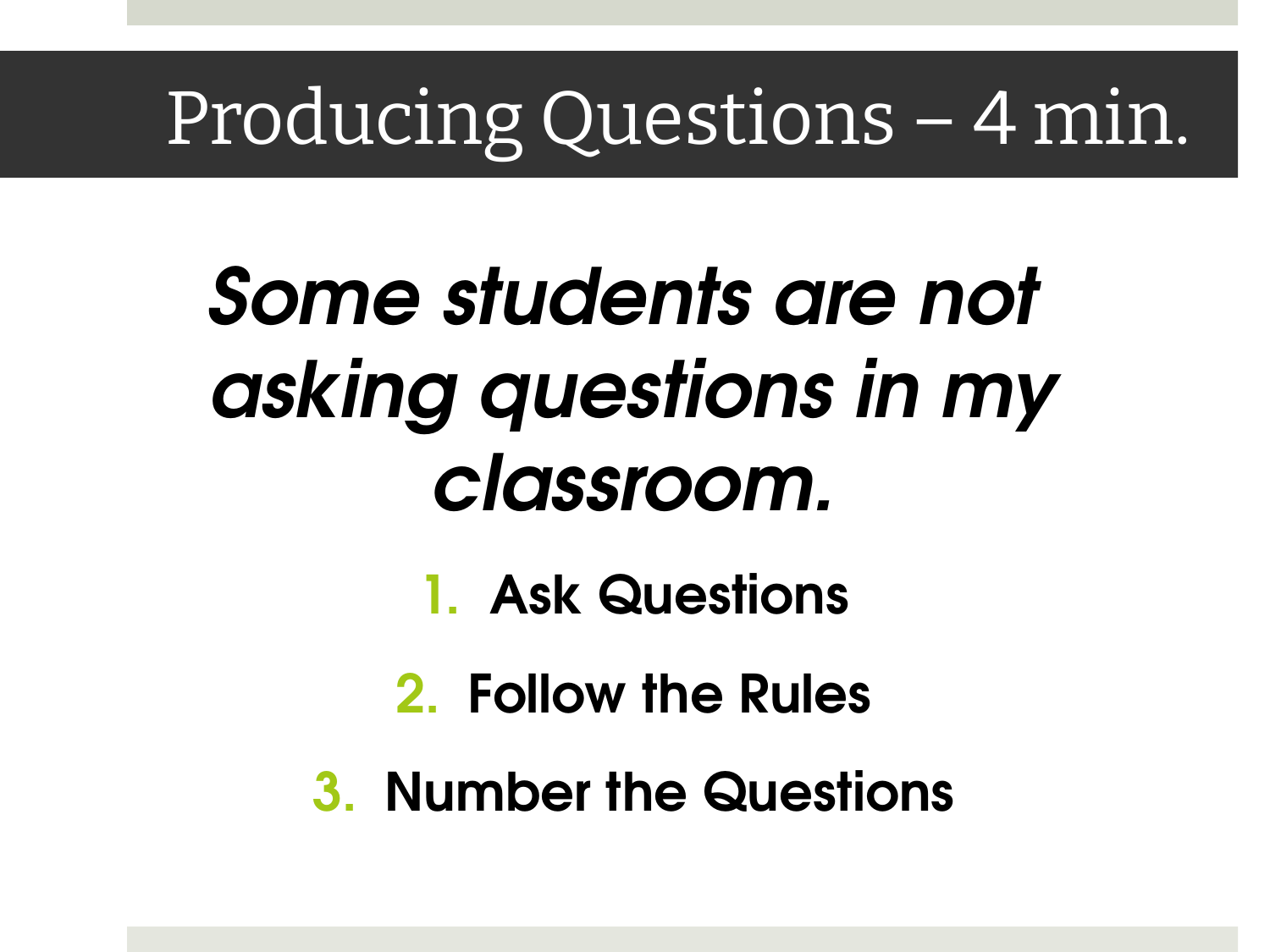

# Producing Questions – 4 min.
Some students are not
asking questions in my classroom.
Ask Questions
Follow the Rules
Number the Questions